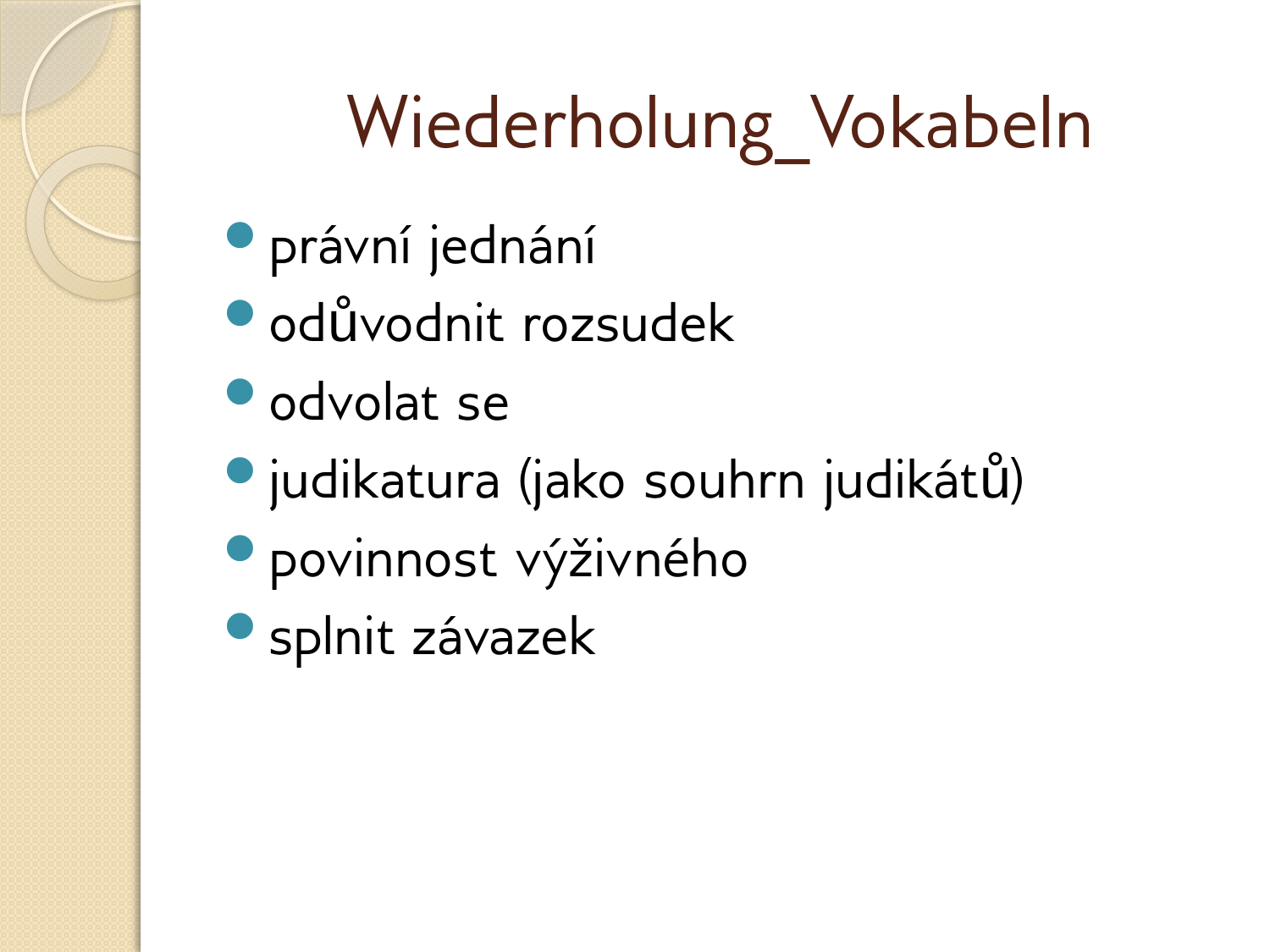

# Wiederholung_Vokabeln
právní jednání
odůvodnit rozsudek
odvolat se
judikatura (jako souhrn judikátů)
povinnost výživného
splnit závazek